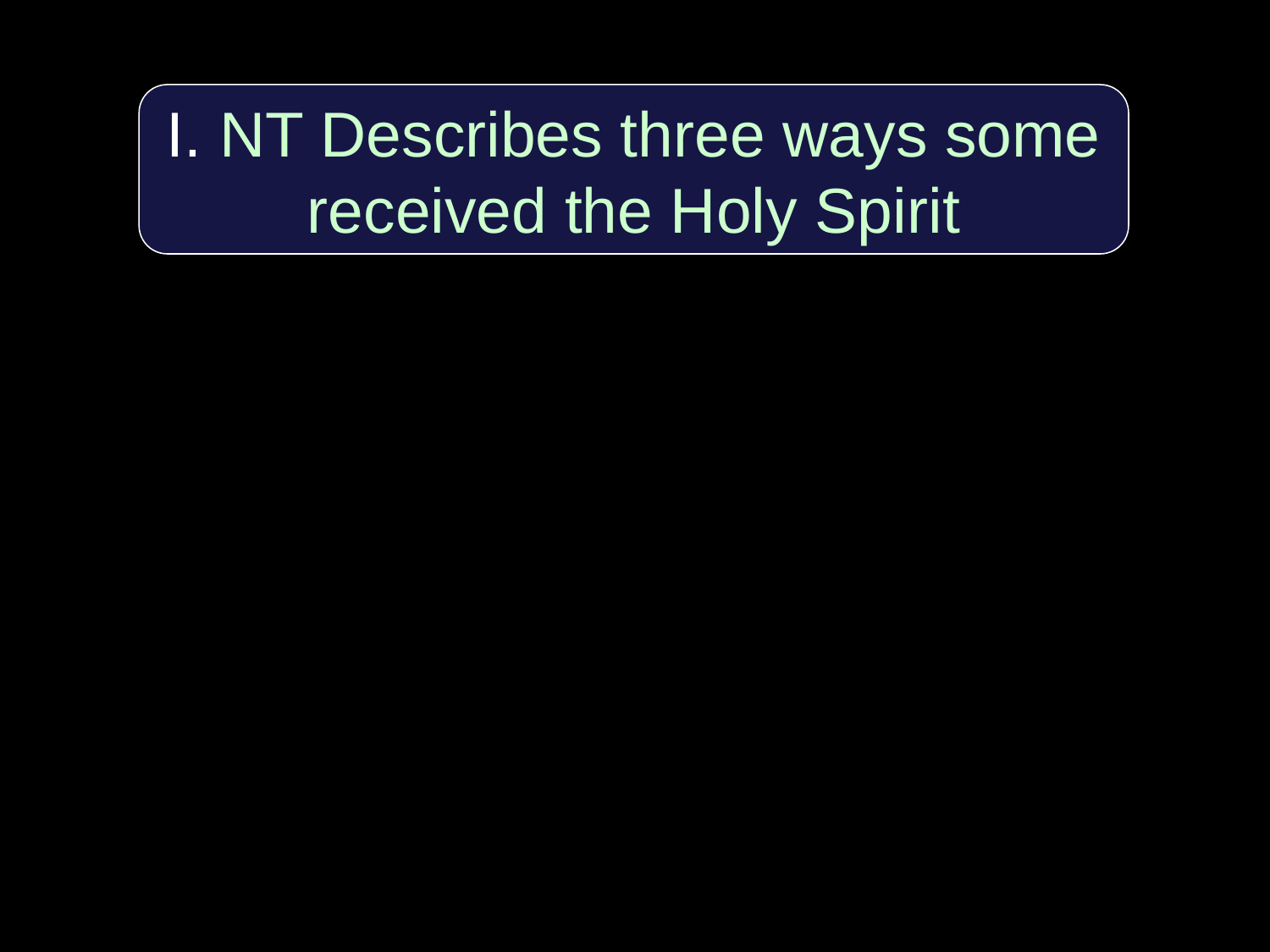

I. NT Describes three ways some received the Holy Spirit